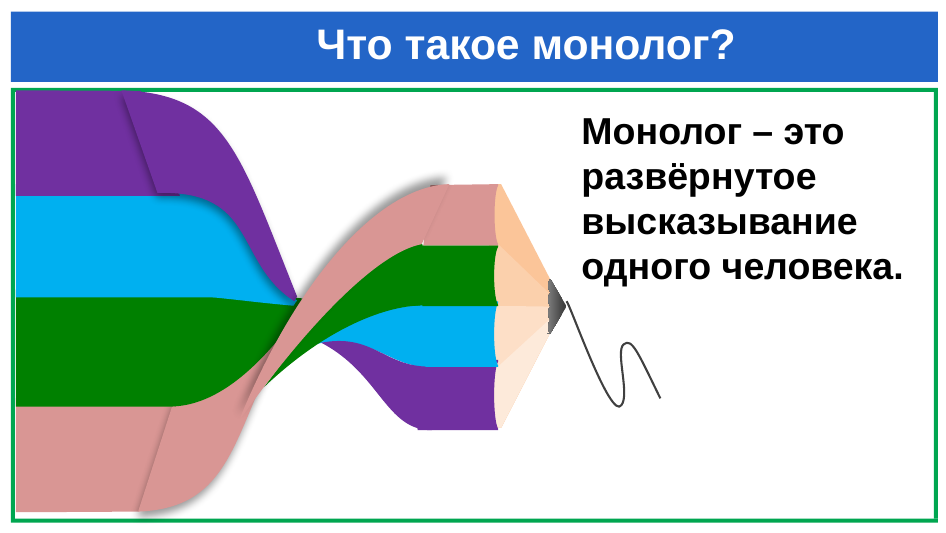

# Что такое монолог?

Монолог – это развёрнутое высказывание одного человека.